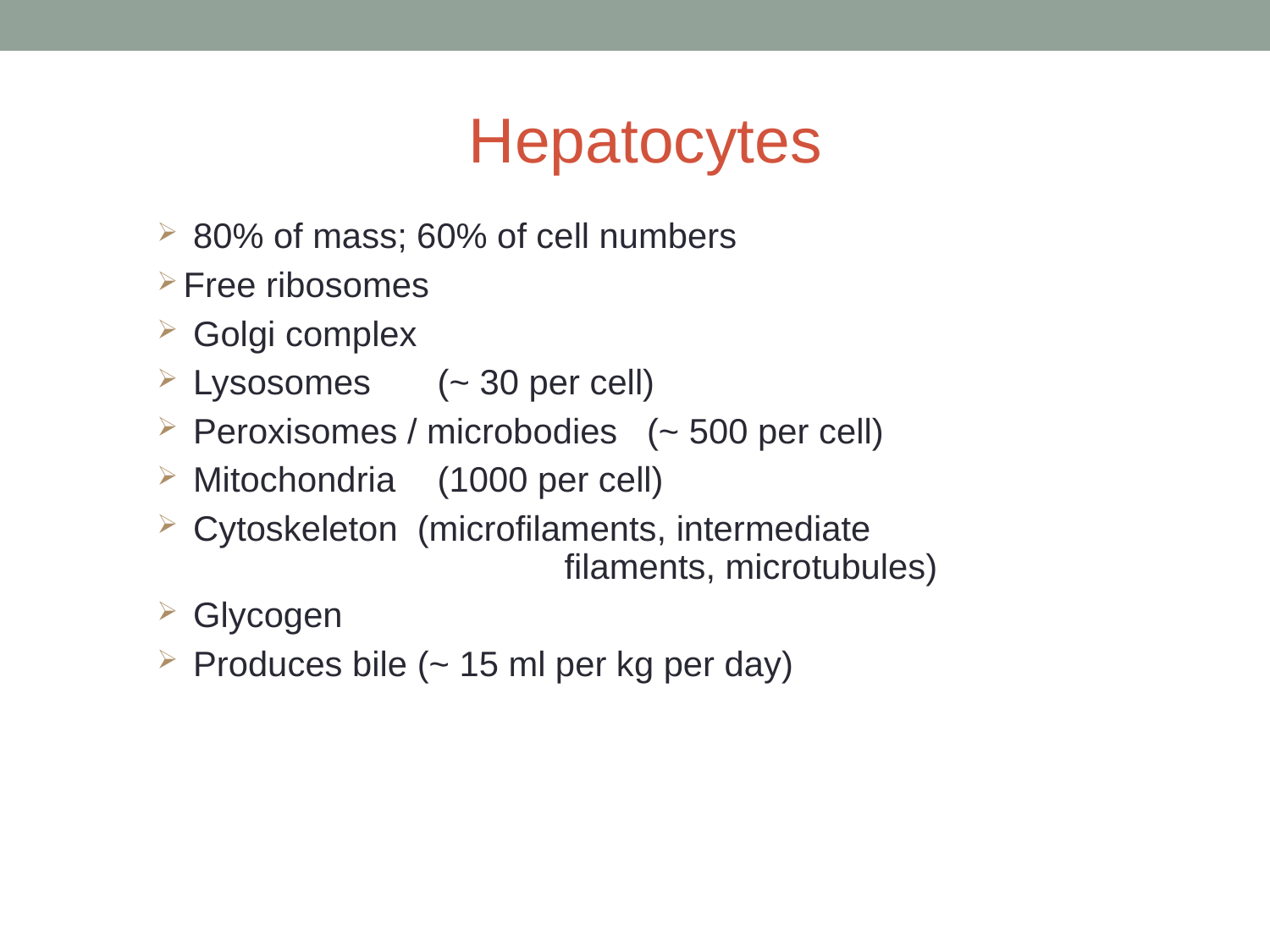

Hepatocytes
 80% of mass; 60% of cell numbers
Free ribosomes
 Golgi complex
 Lysosomes 	(~ 30 per cell)
 Peroxisomes / microbodies   (~ 500 per cell)
 Mitochondria 	(1000 per cell)
 Cytoskeleton  (microfilaments, intermediate 					filaments, microtubules)
 Glycogen
 Produces bile (~ 15 ml per kg per day)